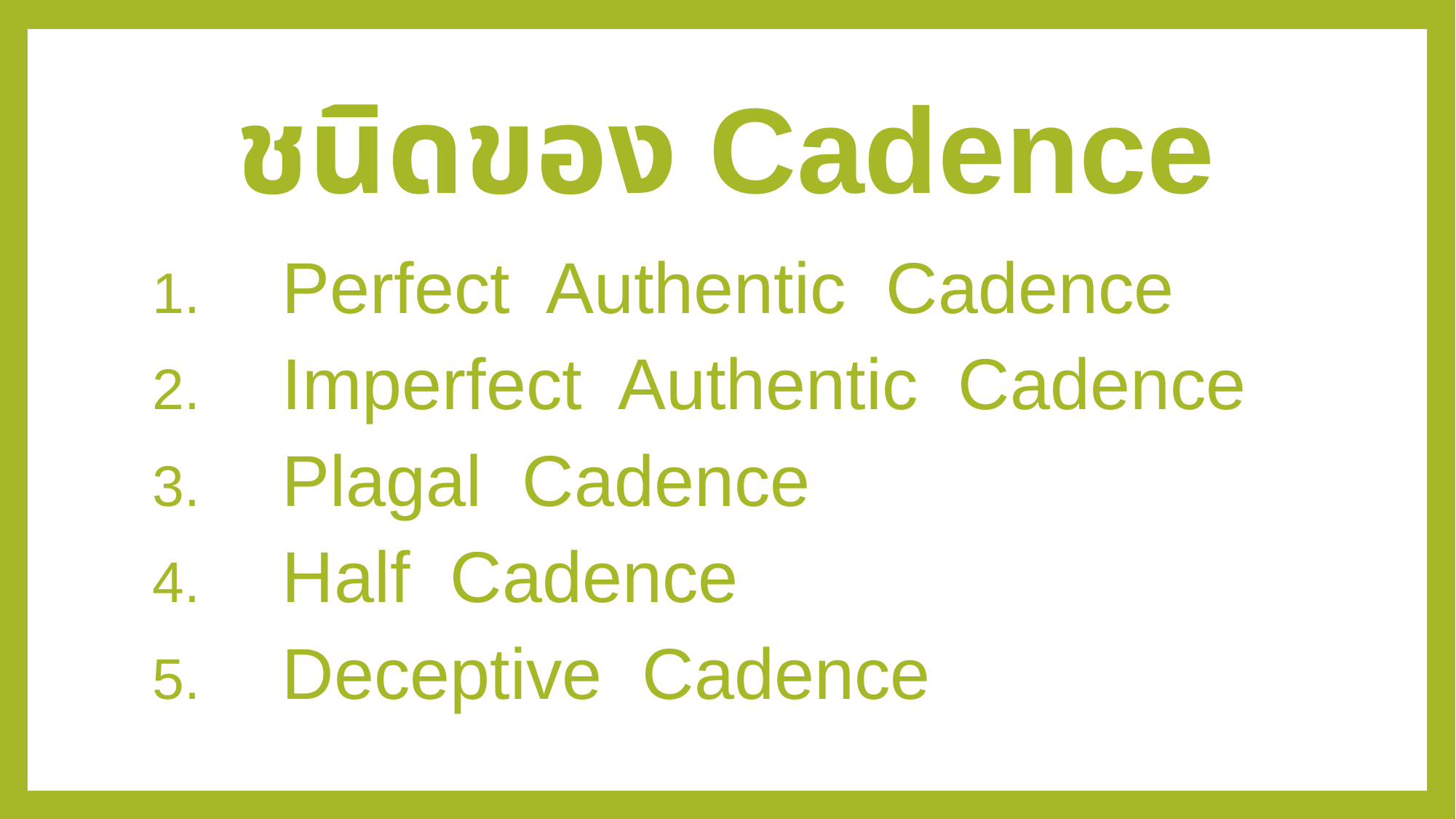

# ชนิดของ Cadence
Perfect  Authentic  Cadence
Imperfect  Authentic  Cadence
Plagal  Cadence
Half  Cadence
Deceptive  Cadence